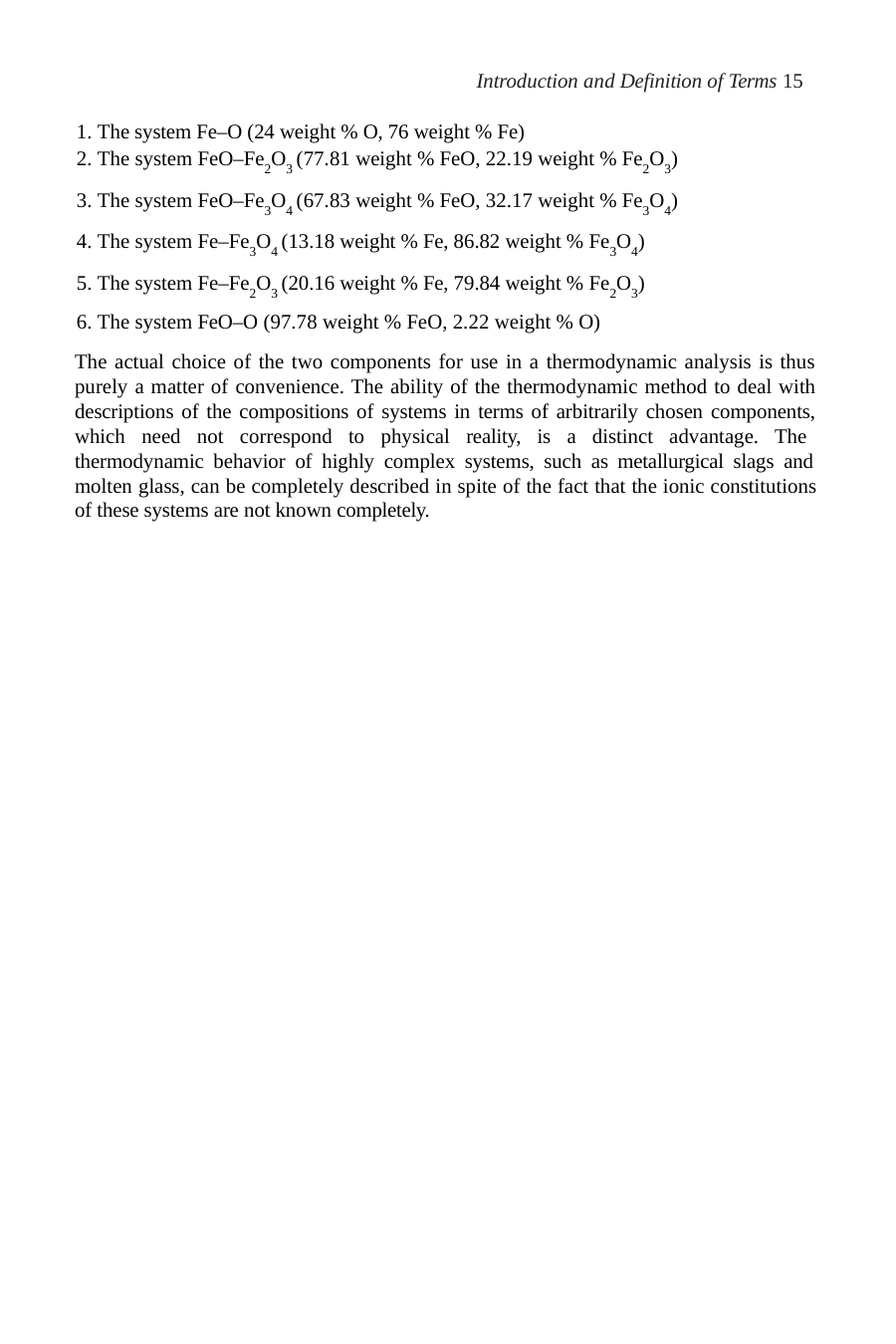

Introduction and Definition of Terms 15

The system Fe–O (24 weight % O, 76 weight % Fe)
The system FeO–Fe2O3 (77.81 weight % FeO, 22.19 weight % Fe2O3)
The system FeO–Fe3O4 (67.83 weight % FeO, 32.17 weight % Fe3O4)
The system Fe–Fe3O4 (13.18 weight % Fe, 86.82 weight % Fe3O4)
The system Fe–Fe2O3 (20.16 weight % Fe, 79.84 weight % Fe2O3)
The system FeO–O (97.78 weight % FeO, 2.22 weight % O)
The actual choice of the two components for use in a thermodynamic analysis is thus  purely a matter of convenience. The ability of the thermodynamic method to deal with  descriptions of the compositions of systems in terms of arbitrarily chosen components,  which need not correspond to physical reality, is a distinct advantage. The  thermodynamic behavior of highly complex systems, such as metallurgical slags and  molten glass, can be completely described in spite of the fact that the ionic constitutions  of these systems are not known completely.